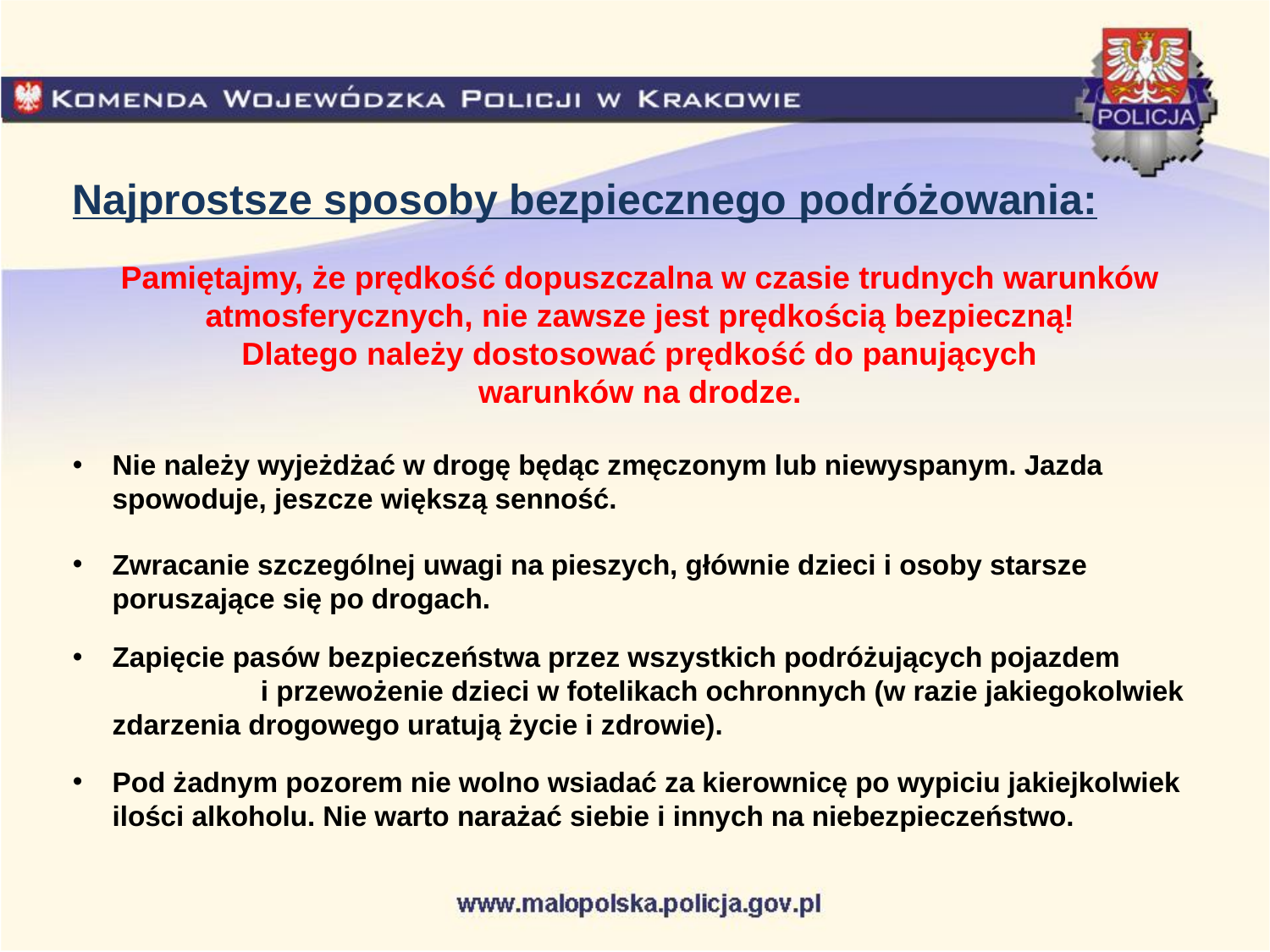

Najprostsze sposoby bezpiecznego podróżowania:

Pamiętajmy, że prędkość dopuszczalna w czasie trudnych warunków atmosferycznych, nie zawsze jest prędkością bezpieczną!
 Dlatego należy dostosować prędkość do panujących
warunków na drodze.

Nie należy wyjeżdżać w drogę będąc zmęczonym lub niewyspanym. Jazda  spowoduje, jeszcze większą senność.

Zwracanie szczególnej uwagi na pieszych, głównie dzieci i osoby starsze poruszające się po drogach.

Zapięcie pasów bezpieczeństwa przez wszystkich podróżujących pojazdem                               i przewożenie dzieci w fotelikach ochronnych (w razie jakiegokolwiek zdarzenia drogowego uratują życie i zdrowie).

Pod żadnym pozorem nie wolno wsiadać za kierownicę po wypiciu jakiejkolwiek ilości alkoholu. Nie warto narażać siebie i innych na niebezpieczeństwo.